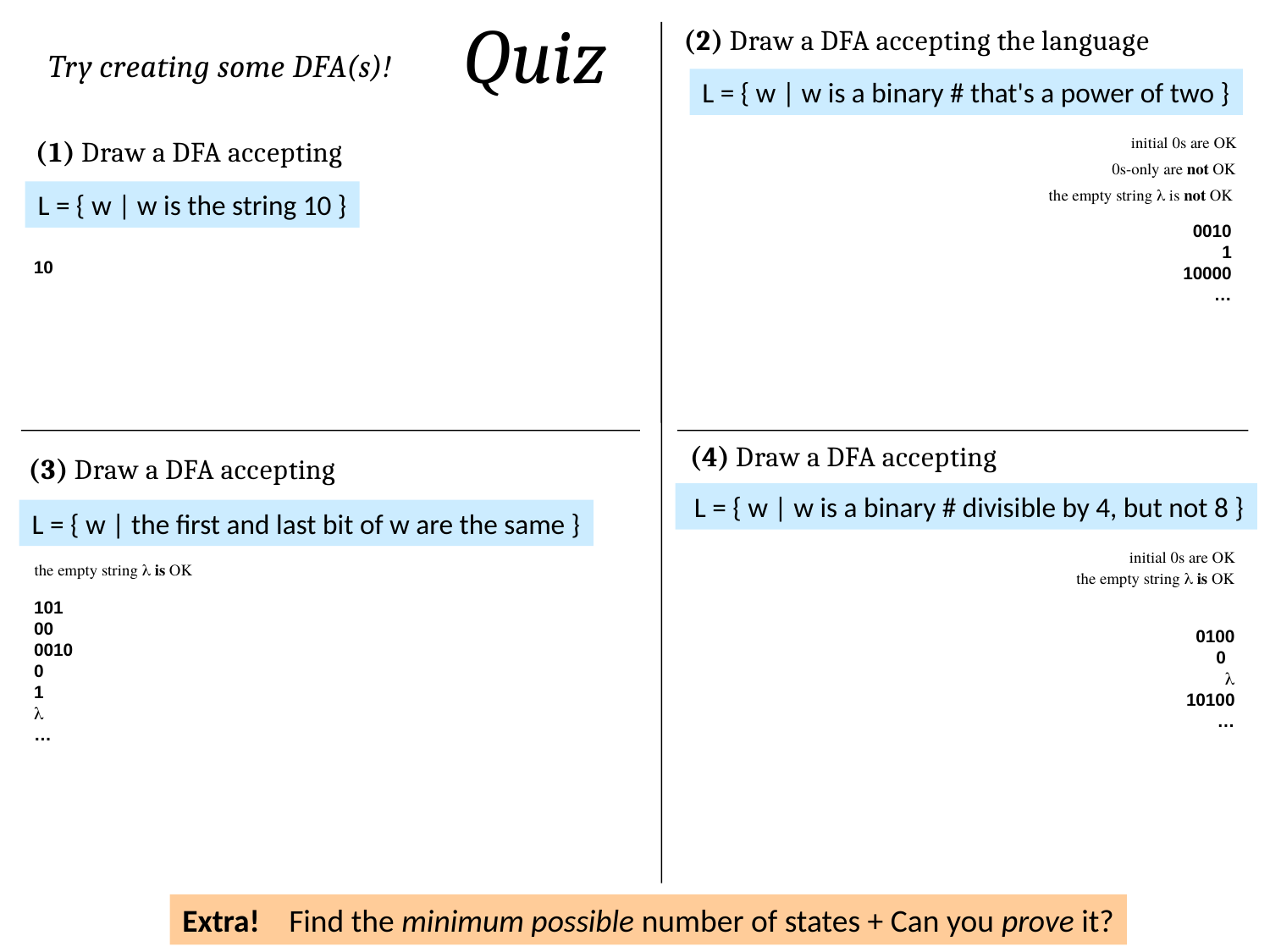

Quiz
(2) Draw a DFA accepting the language

Try creating some DFA(s)!
L = { w | w is a binary # that's a power of two }

initial 0s are OK
(1) Draw a DFA accepting

0s-only are not OK
the empty string λ is not OK
L = { w | w is the string 10 }
0010
1
10000
…
10
(4) Draw a DFA accepting
(3) Draw a DFA accepting
 L = { w | w is a binary # divisible by 4, but not 8 }
L = { w | the first and last bit of w are the same }
initial 0s are OK
the empty string λ is OK
the empty string λ is OK
101
00
0010
0
1
λ
…
0100
0
λ
10100
…
Extra!    Find the minimum possible number of states + Can you prove it?